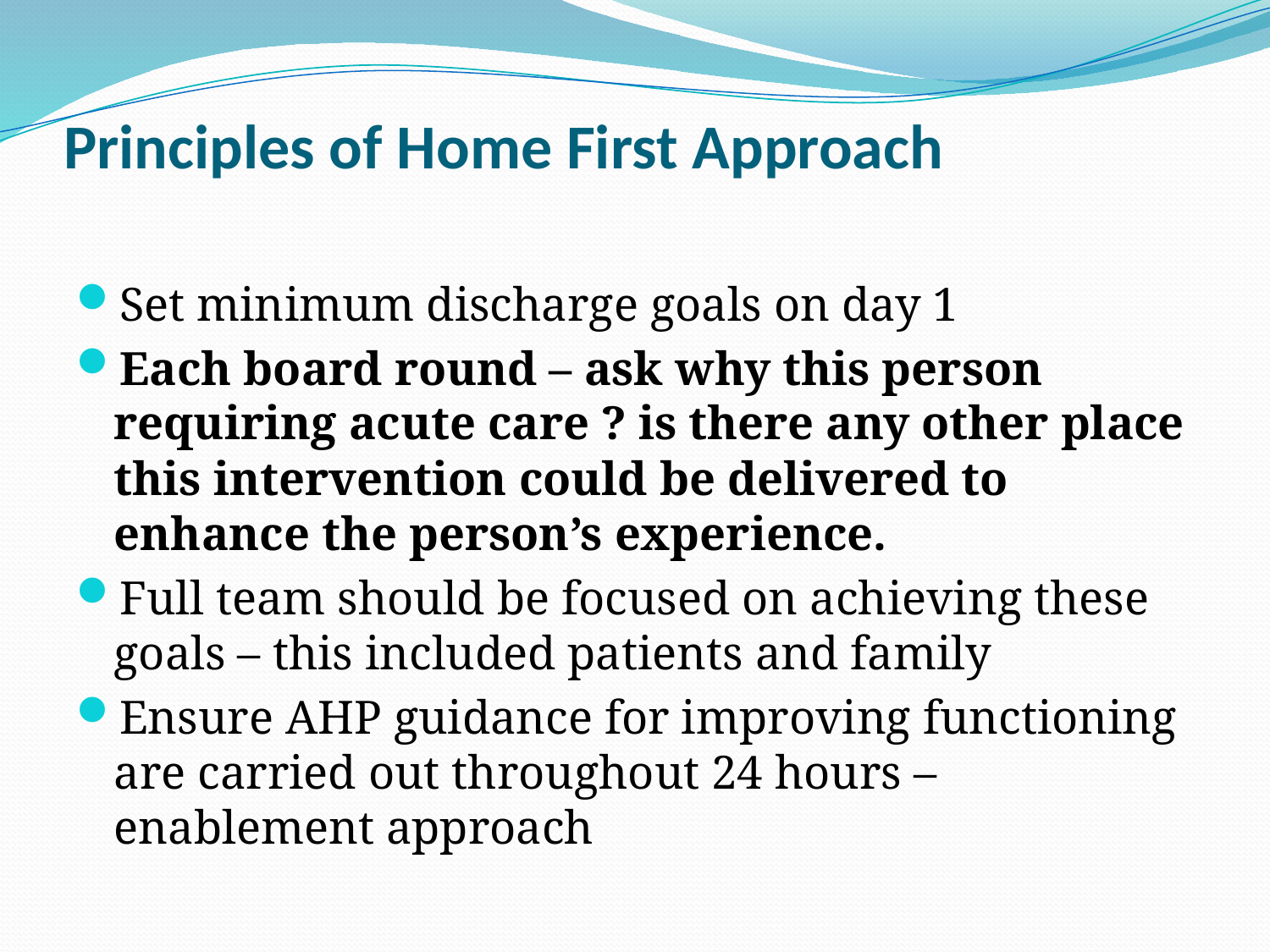

# Principles of Home First Approach
Set minimum discharge goals on day 1
Each board round – ask why this person requiring acute care ? is there any other place this intervention could be delivered to enhance the person’s experience.
Full team should be focused on achieving these goals – this included patients and family
Ensure AHP guidance for improving functioning are carried out throughout 24 hours – enablement approach